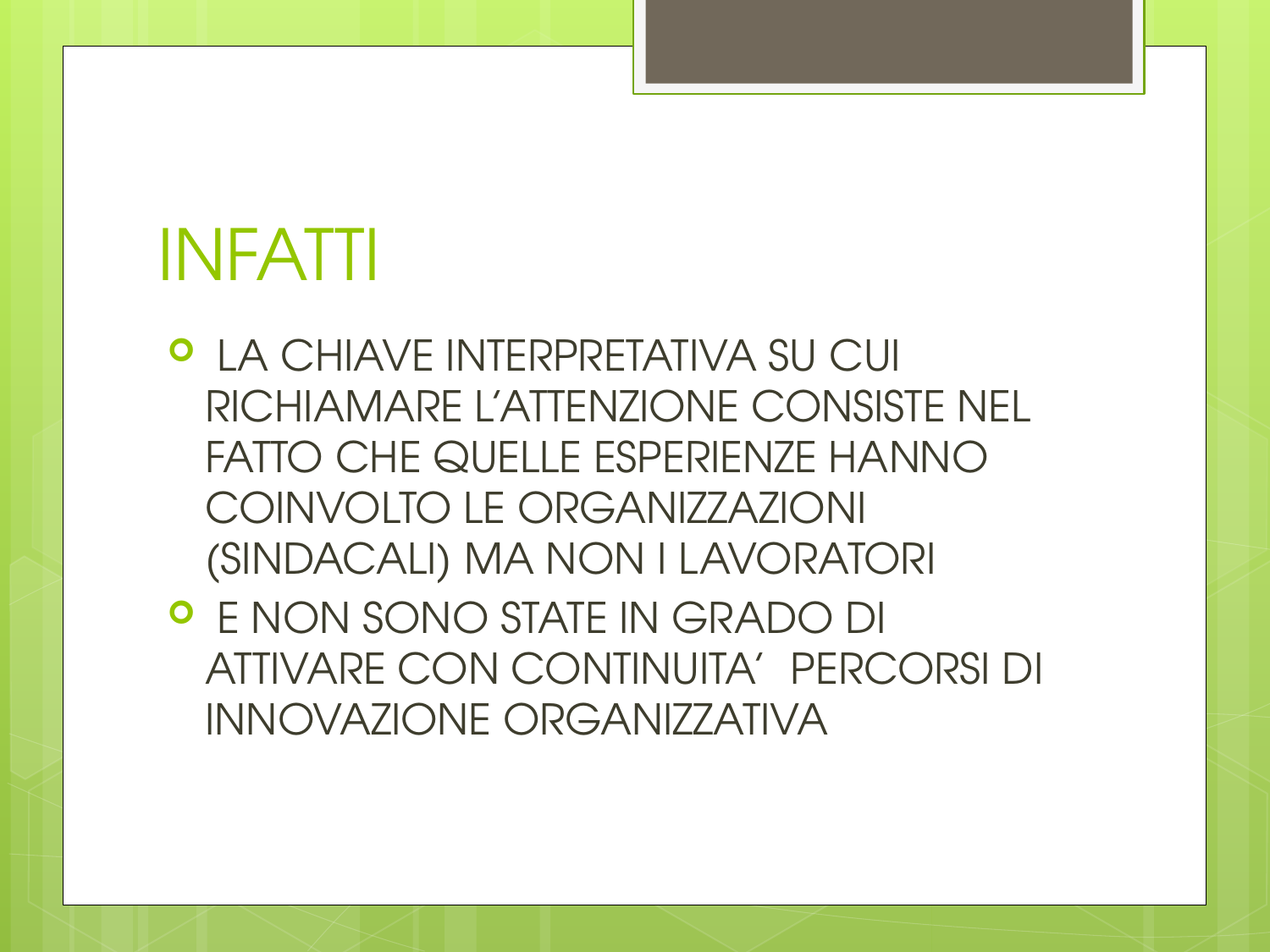

# INFATTI
 LA CHIAVE INTERPRETATIVA SU CUI RICHIAMARE L’ATTENZIONE CONSISTE NEL FATTO CHE QUELLE ESPERIENZE HANNO COINVOLTO LE ORGANIZZAZIONI (SINDACALI) MA NON I LAVORATORI
 E NON SONO STATE IN GRADO DI ATTIVARE CON CONTINUITA’  PERCORSI DI INNOVAZIONE ORGANIZZATIVA